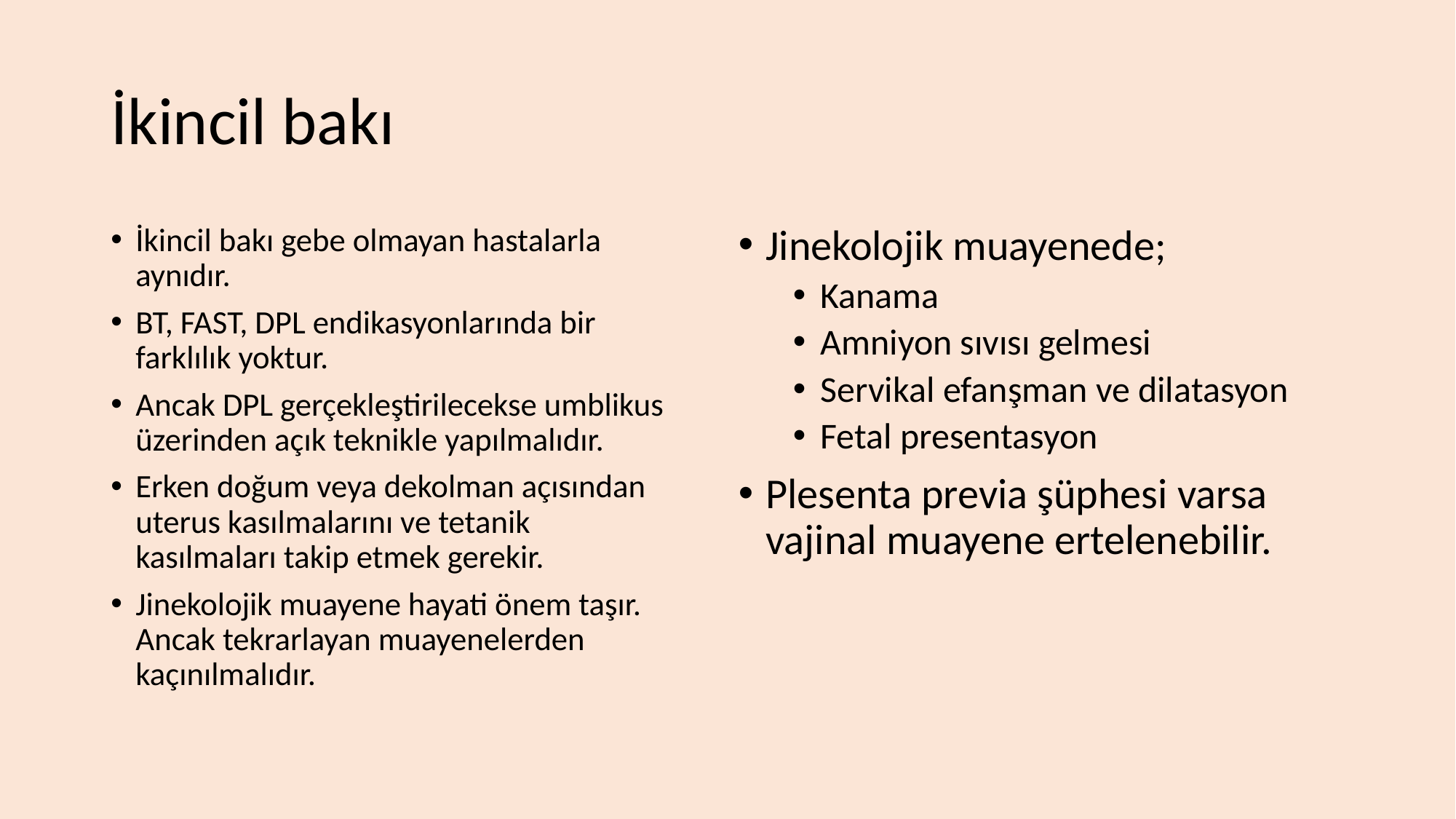

# İkincil bakı
İkincil bakı gebe olmayan hastalarla aynıdır.
BT, FAST, DPL endikasyonlarında bir farklılık yoktur.
Ancak DPL gerçekleştirilecekse umblikus üzerinden açık teknikle yapılmalıdır.
Erken doğum veya dekolman açısından uterus kasılmalarını ve tetanik kasılmaları takip etmek gerekir.
Jinekolojik muayene hayati önem taşır. Ancak tekrarlayan muayenelerden kaçınılmalıdır.
Jinekolojik muayenede;
Kanama
Amniyon sıvısı gelmesi
Servikal efanşman ve dilatasyon
Fetal presentasyon
Plesenta previa şüphesi varsa vajinal muayene ertelenebilir.